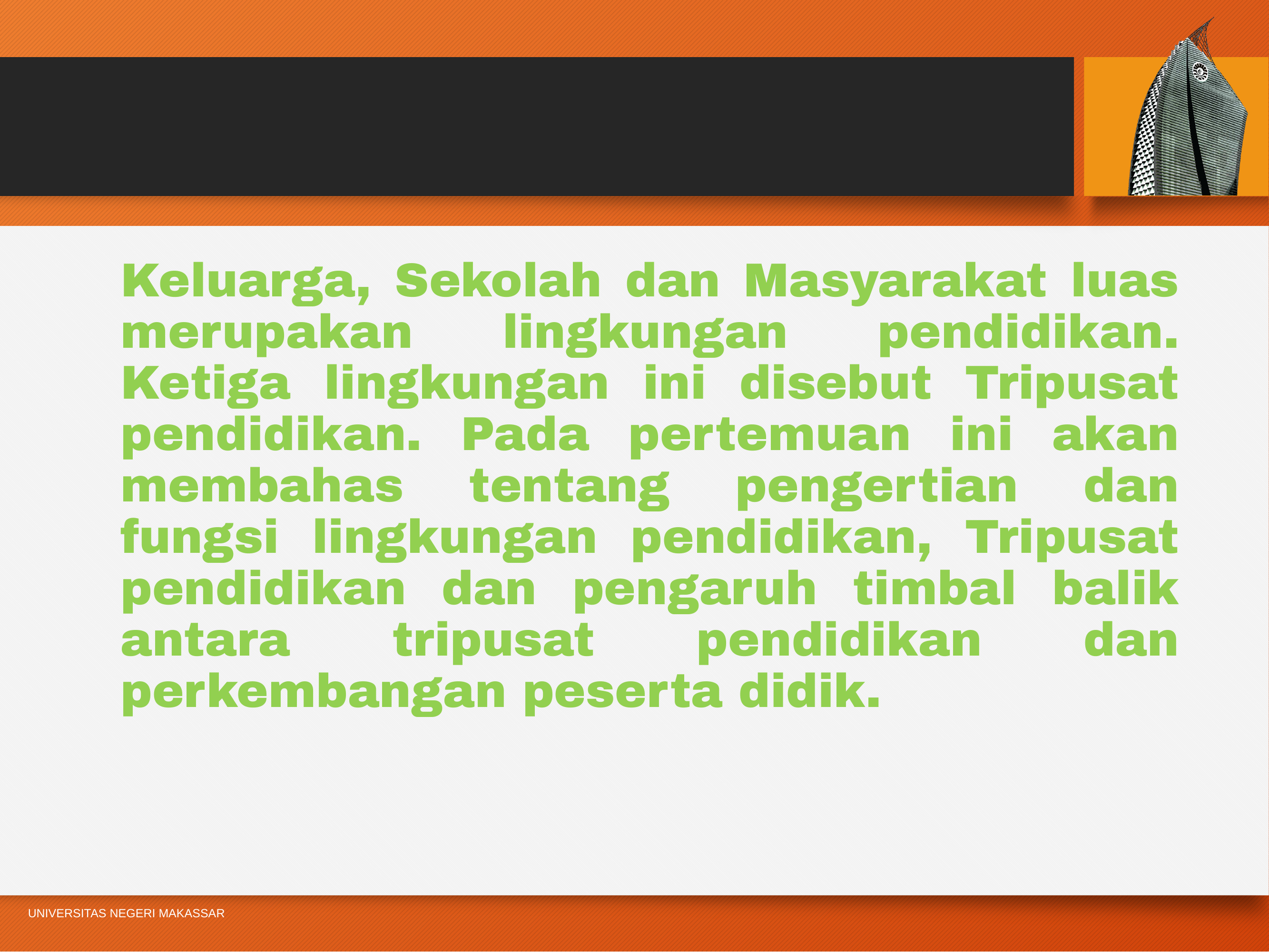

Keluarga, Sekolah dan Masyarakat luas merupakan lingkungan pendidikan. Ketiga lingkungan ini disebut Tripusat pendidikan. Pada pertemuan ini akan membahas tentang pengertian dan fungsi lingkungan pendidikan, Tripusat pendidikan dan pengaruh timbal balik antara tripusat pendidikan dan perkembangan peserta didik.